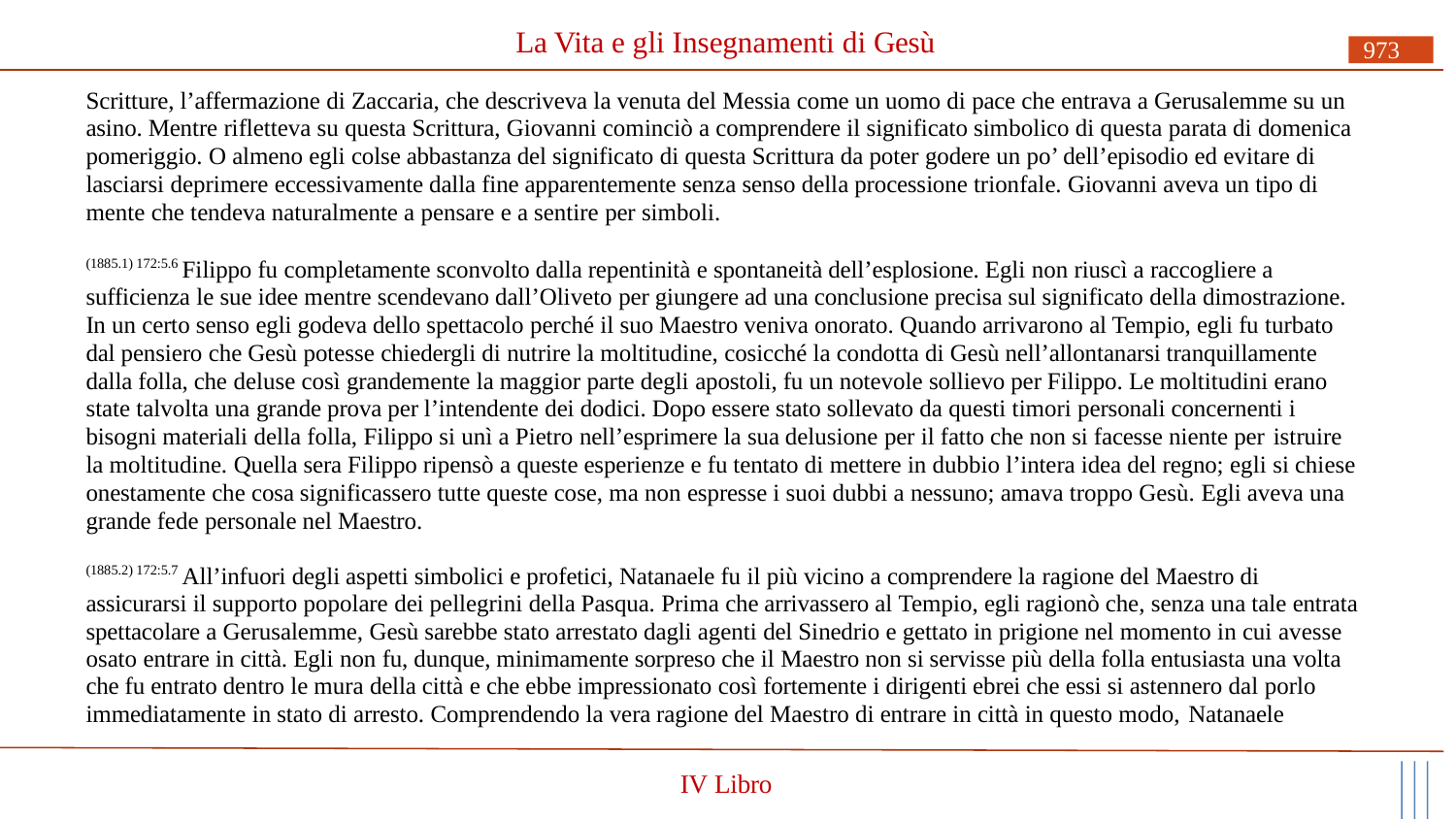

# La Vita e gli Insegnamenti di Gesù
973

Scritture, l’affermazione di Zaccaria, che descriveva la venuta del Messia come un uomo di pace che entrava a Gerusalemme su un  asino. Mentre rifletteva su questa Scrittura, Giovanni cominciò a comprendere il significato simbolico di questa parata di domenica  pomeriggio. O almeno egli colse abbastanza del significato di questa Scrittura da poter godere un po’ dell’episodio ed evitare di  lasciarsi deprimere eccessivamente dalla fine apparentemente senza senso della processione trionfale. Giovanni aveva un tipo di  mente che tendeva naturalmente a pensare e a sentire per simboli.

(1885.1) 172:5.6 Filippo fu completamente sconvolto dalla repentinità e spontaneità dell’esplosione. Egli non riuscì a raccogliere a  sufficienza le sue idee mentre scendevano dall’Oliveto per giungere ad una conclusione precisa sul significato della dimostrazione.  In un certo senso egli godeva dello spettacolo perché il suo Maestro veniva onorato. Quando arrivarono al Tempio, egli fu turbato  dal pensiero che Gesù potesse chiedergli di nutrire la moltitudine, cosicché la condotta di Gesù nell’allontanarsi tranquillamente  dalla folla, che deluse così grandemente la maggior parte degli apostoli, fu un notevole sollievo per Filippo. Le moltitudini erano  state talvolta una grande prova per l’intendente dei dodici. Dopo essere stato sollevato da questi timori personali concernenti i  bisogni materiali della folla, Filippo si unì a Pietro nell’esprimere la sua delusione per il fatto che non si facesse niente per istruire
la moltitudine. Quella sera Filippo ripensò a queste esperienze e fu tentato di mettere in dubbio l’intera idea del regno; egli si chiese  onestamente che cosa significassero tutte queste cose, ma non espresse i suoi dubbi a nessuno; amava troppo Gesù. Egli aveva una  grande fede personale nel Maestro.

(1885.2) 172:5.7 All’infuori degli aspetti simbolici e profetici, Natanaele fu il più vicino a comprendere la ragione del Maestro di  assicurarsi il supporto popolare dei pellegrini della Pasqua. Prima che arrivassero al Tempio, egli ragionò che, senza una tale entrata  spettacolare a Gerusalemme, Gesù sarebbe stato arrestato dagli agenti del Sinedrio e gettato in prigione nel momento in cui avesse  osato entrare in città. Egli non fu, dunque, minimamente sorpreso che il Maestro non si servisse più della folla entusiasta una volta  che fu entrato dentro le mura della città e che ebbe impressionato così fortemente i dirigenti ebrei che essi si astennero dal porlo  immediatamente in stato di arresto. Comprendendo la vera ragione del Maestro di entrare in città in questo modo, Natanaele

IV Libro